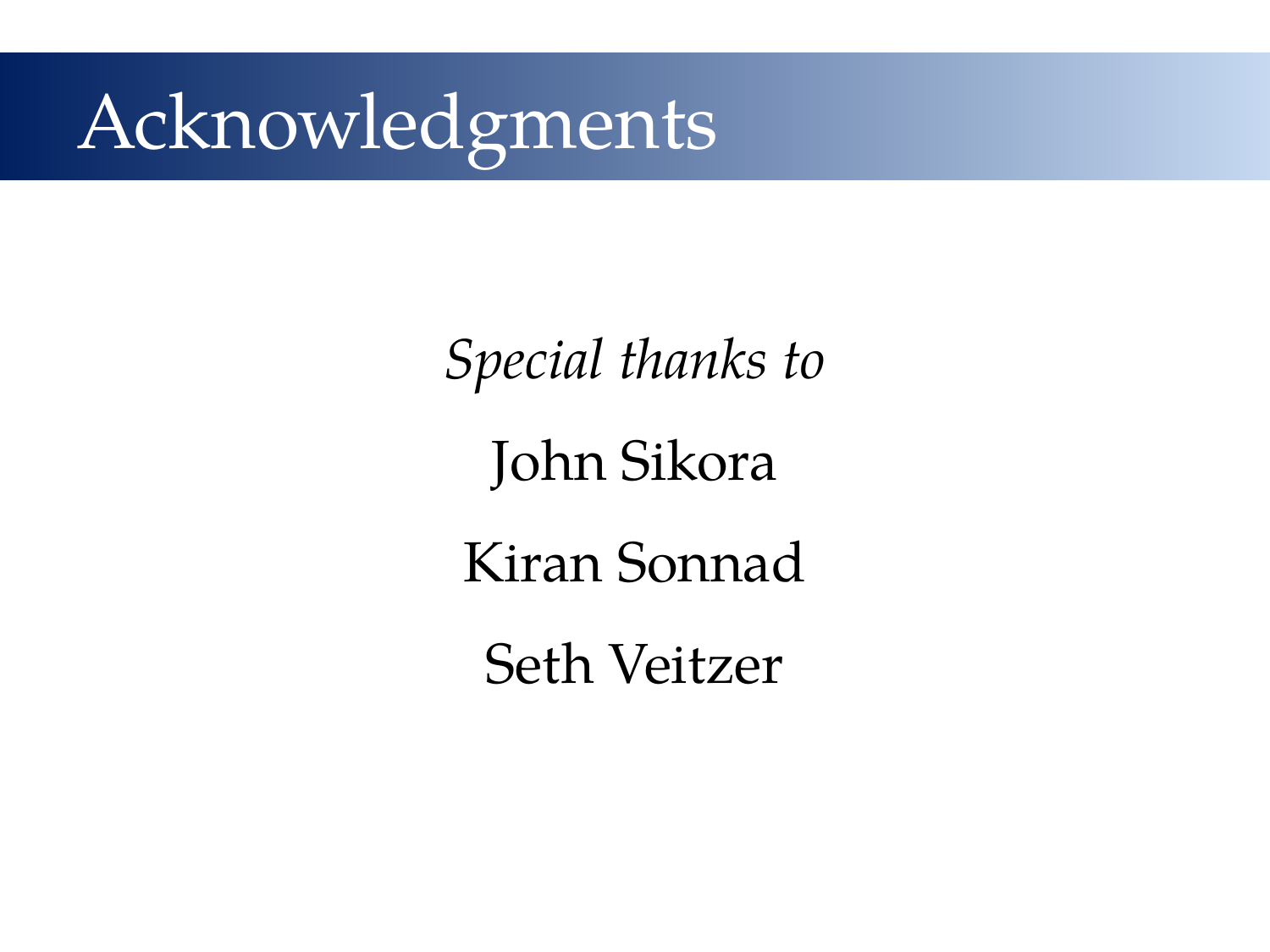

# Acknowledgments

Special thanks to
John Sikora
Kiran Sonnad
Seth Veitzer